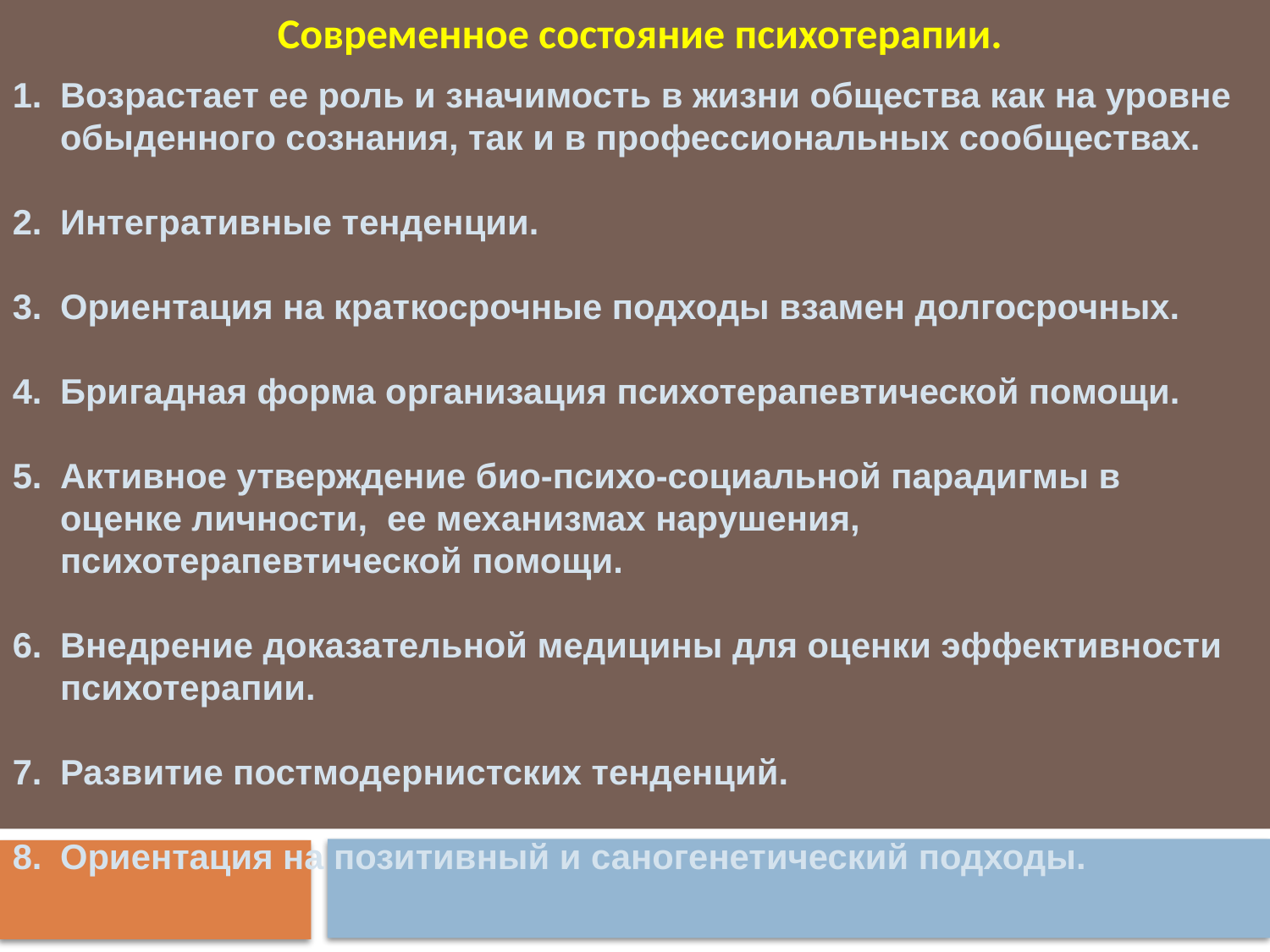

Современное состояние психотерапии.
Возрастает ее роль и значимость в жизни общества как на уровне обыденного сознания, так и в профессиональных сообществах.

Интегративные тенденции.

Ориентация на краткосрочные подходы взамен долгосрочных.

Бригадная форма организация психотерапевтической помощи.

Активное утверждение био-психо-социальной парадигмы в оценке личности,  ее механизмах нарушения, психотерапевтической помощи.

Внедрение доказательной медицины для оценки эффективности психотерапии.

Развитие постмодернистских тенденций.

Ориентация на позитивный и саногенетический подходы.